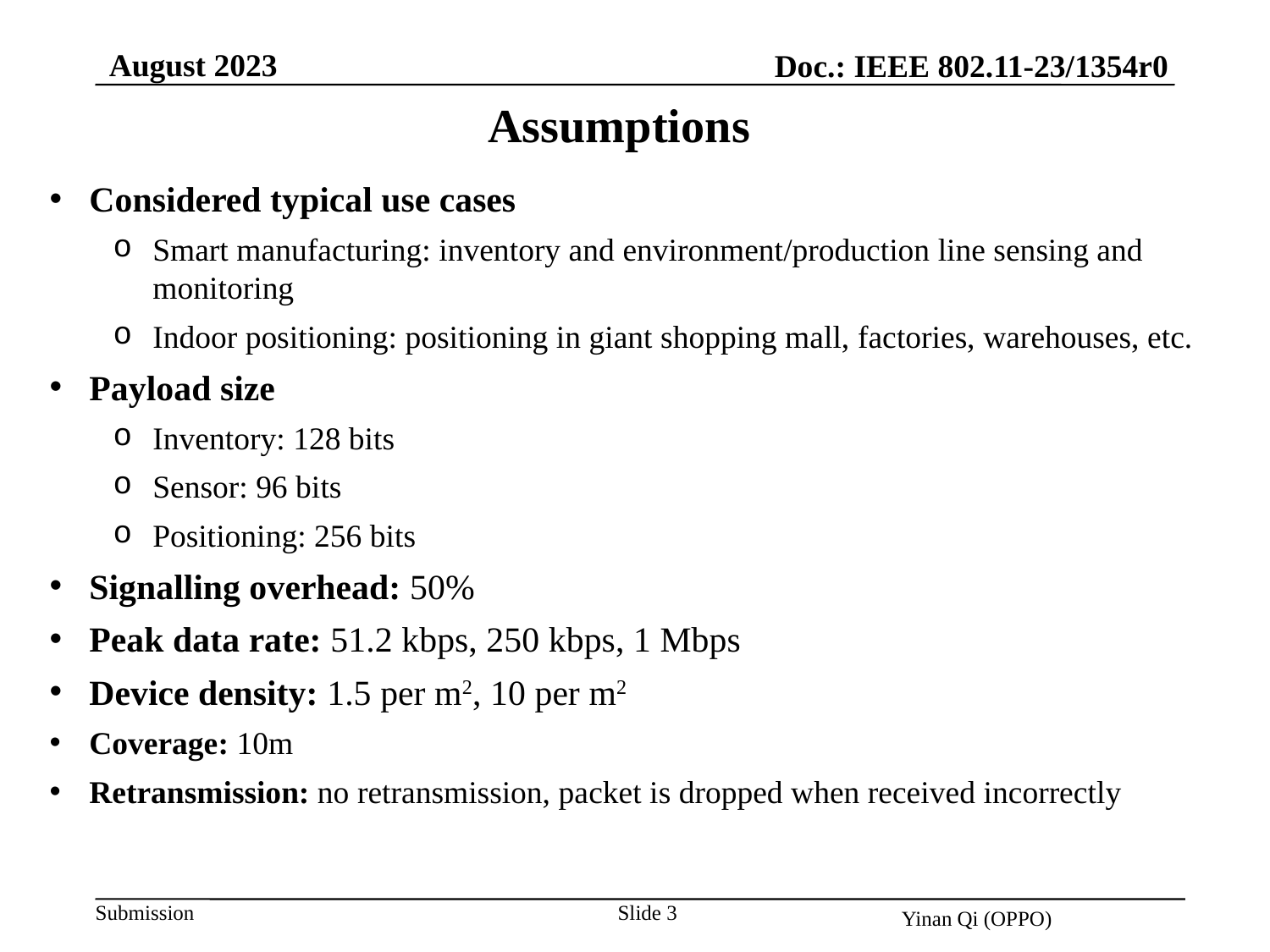

August 2023
Doc.: IEEE 802.11-23/1354r0
Assumptions
Considered typical use cases
Smart manufacturing: inventory and environment/production line sensing and monitoring
Indoor positioning: positioning in giant shopping mall, factories, warehouses, etc.
Payload size
Inventory: 128 bits
Sensor: 96 bits
Positioning: 256 bits
Signalling overhead: 50%
Peak data rate: 51.2 kbps, 250 kbps, 1 Mbps
Device density: 1.5 per m2, 10 per m2
Coverage: 10m
Retransmission: no retransmission, packet is dropped when received incorrectly

Slide 3
Yinan Qi (OPPO)